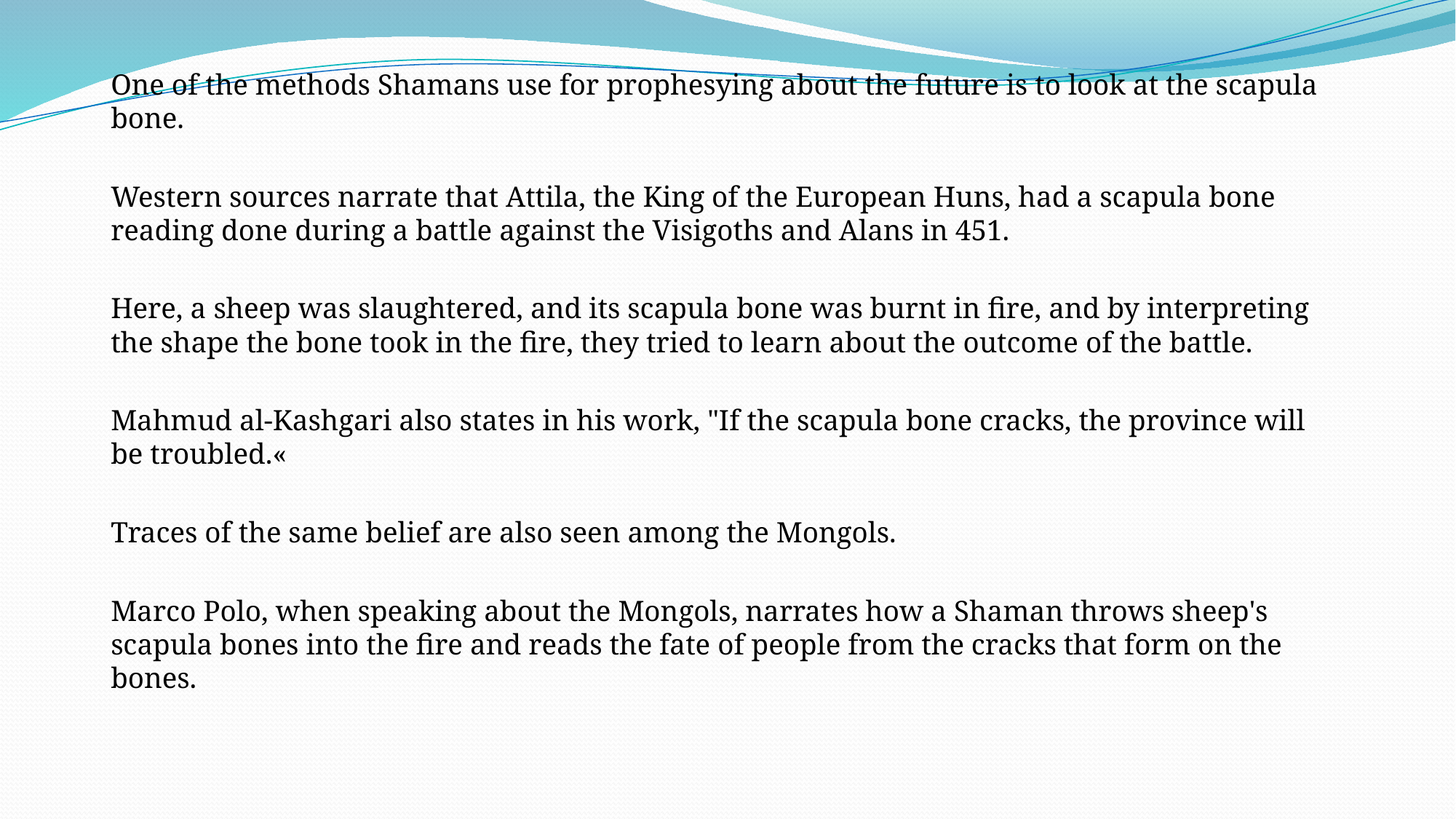

One of the methods Shamans use for prophesying about the future is to look at the scapula bone.

Western sources narrate that Attila, the King of the European Huns, had a scapula bone reading done during a battle against the Visigoths and Alans in 451.

Here, a sheep was slaughtered, and its scapula bone was burnt in fire, and by interpreting the shape the bone took in the fire, they tried to learn about the outcome of the battle.

Mahmud al-Kashgari also states in his work, "If the scapula bone cracks, the province will be troubled.«

Traces of the same belief are also seen among the Mongols.

Marco Polo, when speaking about the Mongols, narrates how a Shaman throws sheep's scapula bones into the fire and reads the fate of people from the cracks that form on the bones.